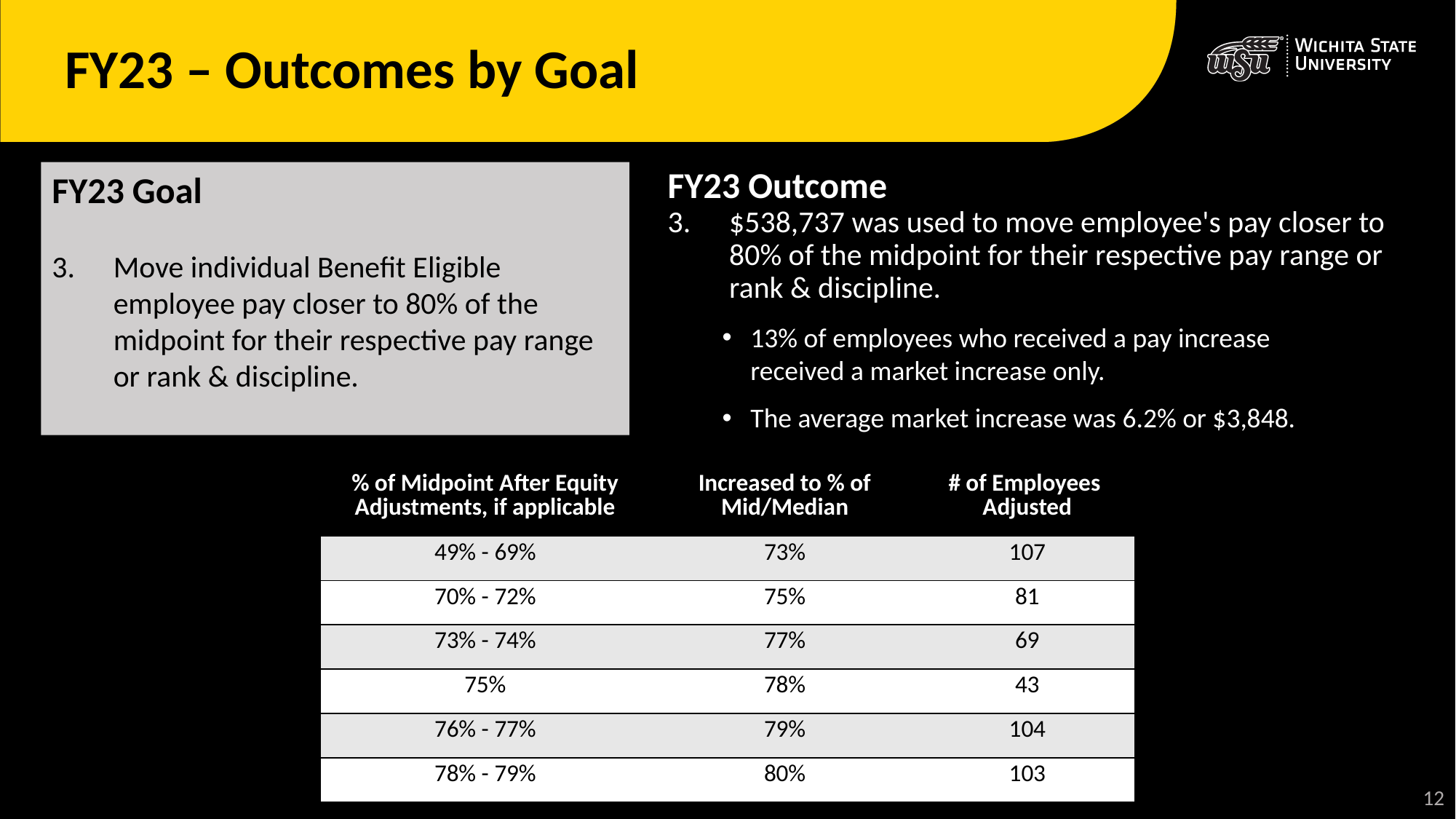

# FY23 – Outcomes by Goal
FY23 Outcome
$538,737 was used to move employee's pay closer to 80% of the midpoint for their respective pay range or rank & discipline.
13% of employees who received a pay increase received a market increase only.
The average market increase was 6.2% or $3,848.

FY23 Goal

Move individual Benefit Eligible employee pay closer to 80% of the midpoint for their respective pay range or rank & discipline.
| % of Midpoint After Equity Adjustments, if applicable | Increased to % of Mid/Median | # of Employees Adjusted |
| --- | --- | --- |
| 49% - 69% | 73% | 107 |
| 70% - 72% | 75% | 81 |
| 73% - 74% | 77% | 69 |
| 75% | 78% | 43 |
| 76% - 77% | 79% | 104 |
| 78% - 79% | 80% | 103 |
12